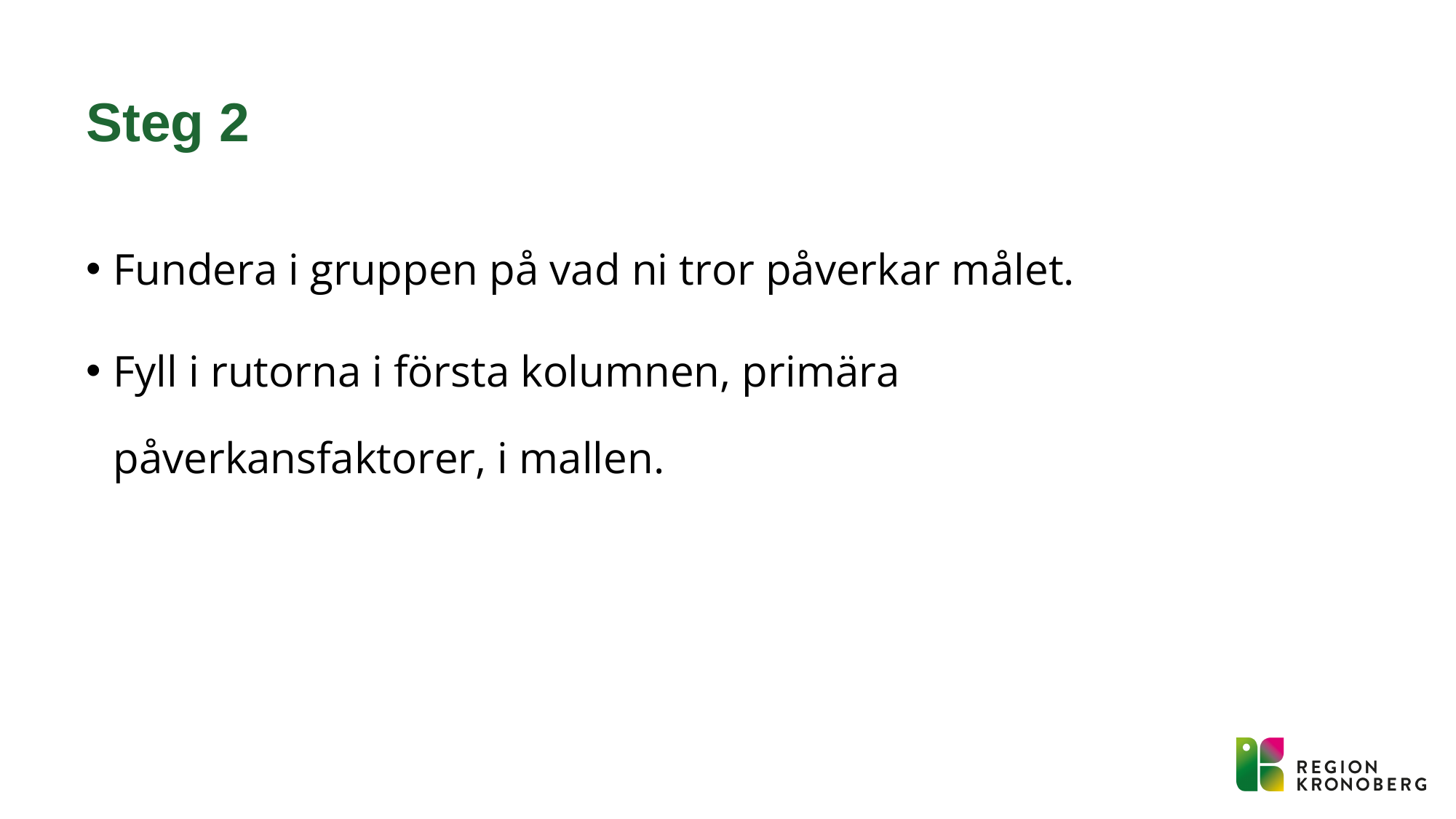

# Steg 2

Fundera i gruppen på vad ni tror påverkar målet.
Fyll i rutorna i första kolumnen, primära påverkansfaktorer, i mallen.